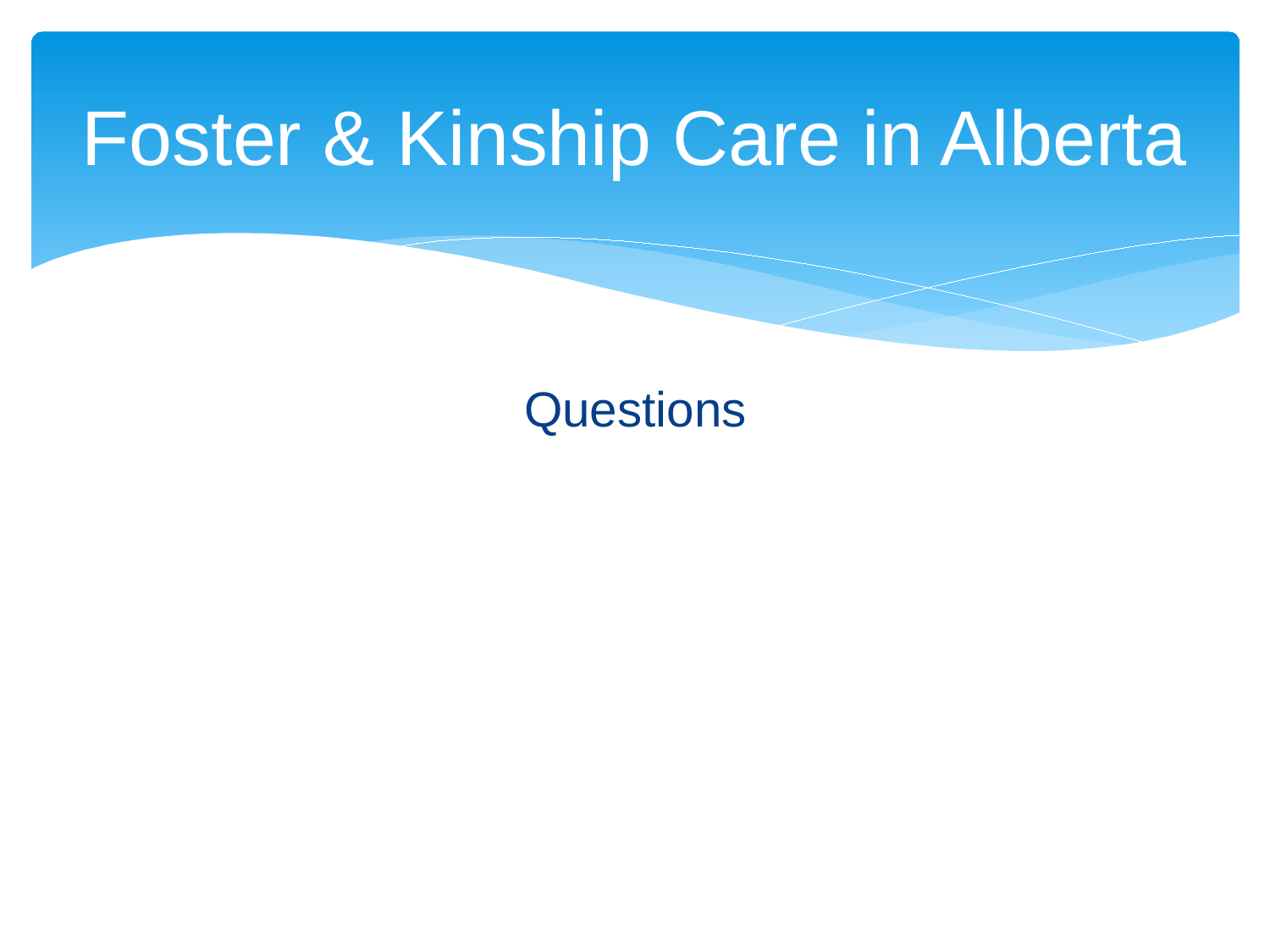

# Foster & Kinship Care in Alberta
Questions